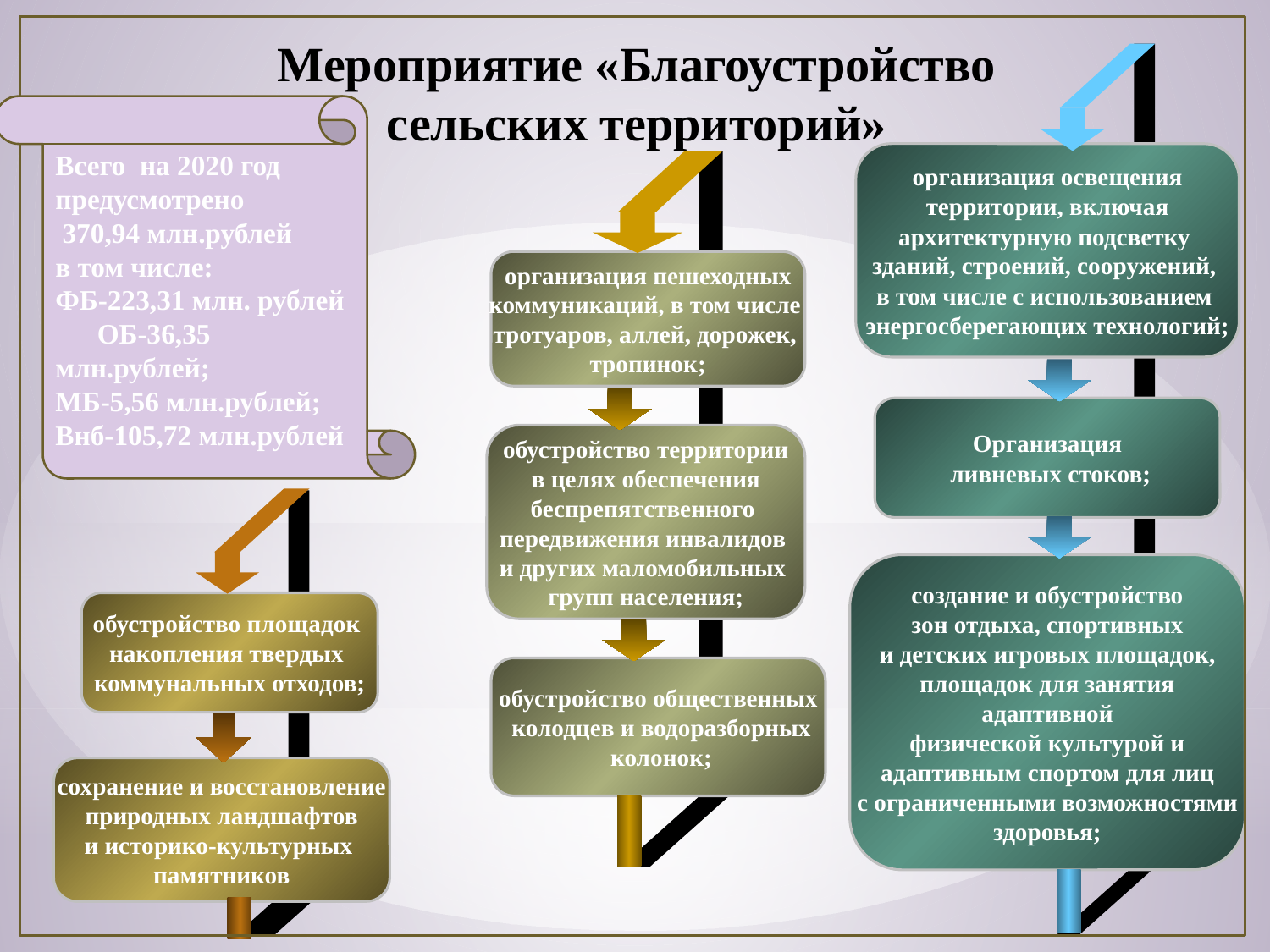

# Мероприятие «Благоустройство сельских территорий»

Всего  на 2020 год предусмотрено
 370,94 млн.рублей
в том числе:
ФБ-223,31 млн. рублей        ОБ-36,35 млн.рублей;
МБ-5,56 млн.рублей;
Внб-105,72 млн.рублей
организация освещения
 территории, включая
архитектурную подсветку
зданий, строений, сооружений,
в том числе с использованием
энергосберегающих технологий;

организация пешеходных
коммуникаций, в том числе
тротуаров, аллей, дорожек,
тропинок;

Организация
 ливневых стоков;
обустройство территории
 в целях обеспечения
беспрепятственного
передвижения инвалидов
и других маломобильных
групп населения;

\

создание и обустройство
 зон отдыха, спортивных
и детских игровых площадок,
 площадок для занятия
адаптивной
 физической культурой и
адаптивным спортом для лиц
 с ограниченными возможностями
здоровья;
обустройство площадок
накопления твердых
коммунальных отходов;

обустройство общественных
 колодцев и водоразборных
 колонок;

сохранение и восстановление
 природных ландшафтов
и историко-культурных
памятников